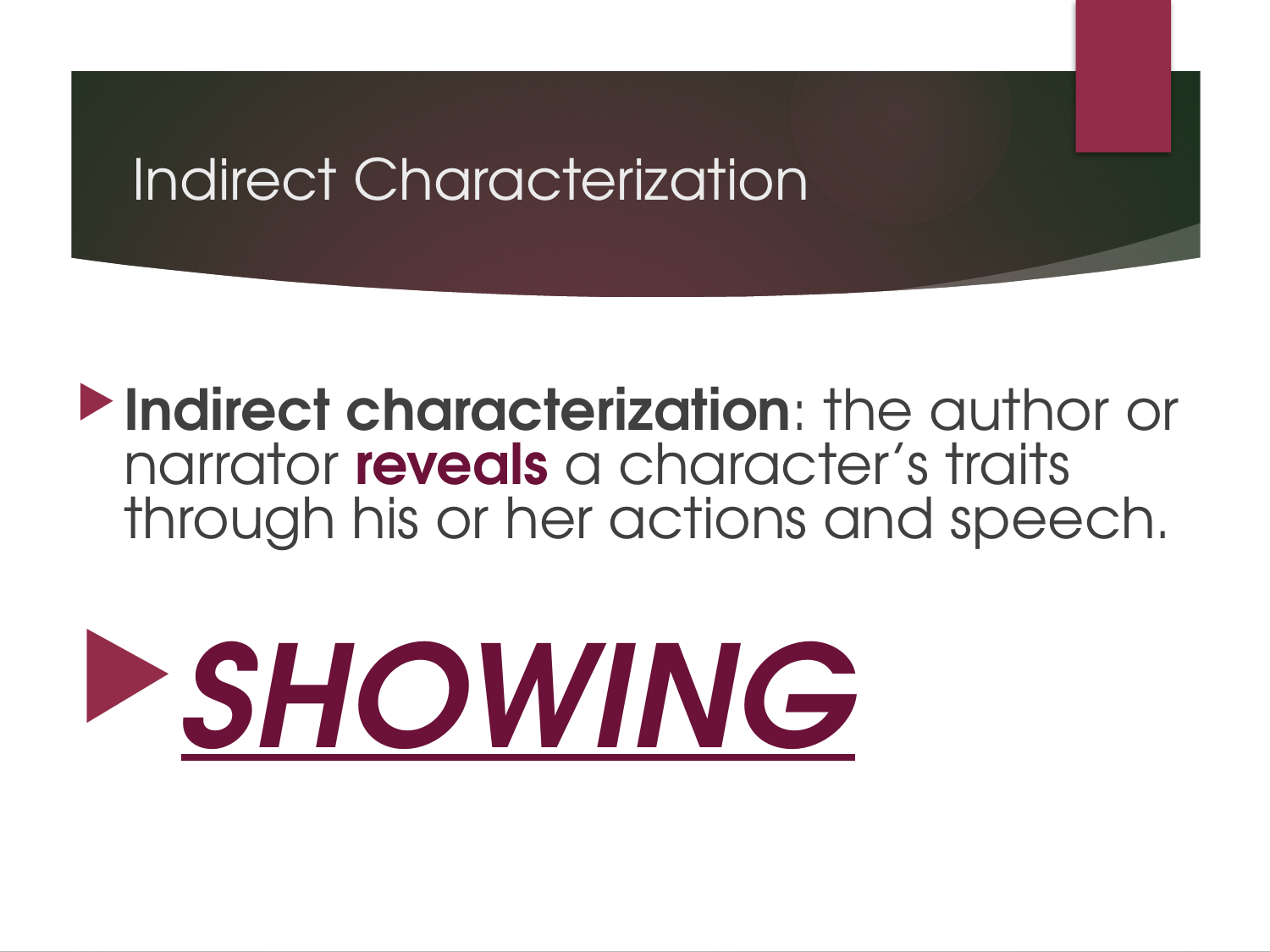

# Indirect Characterization
Indirect characterization: the author or narrator reveals a character’s traits through his or her actions and speech.

SHOWING